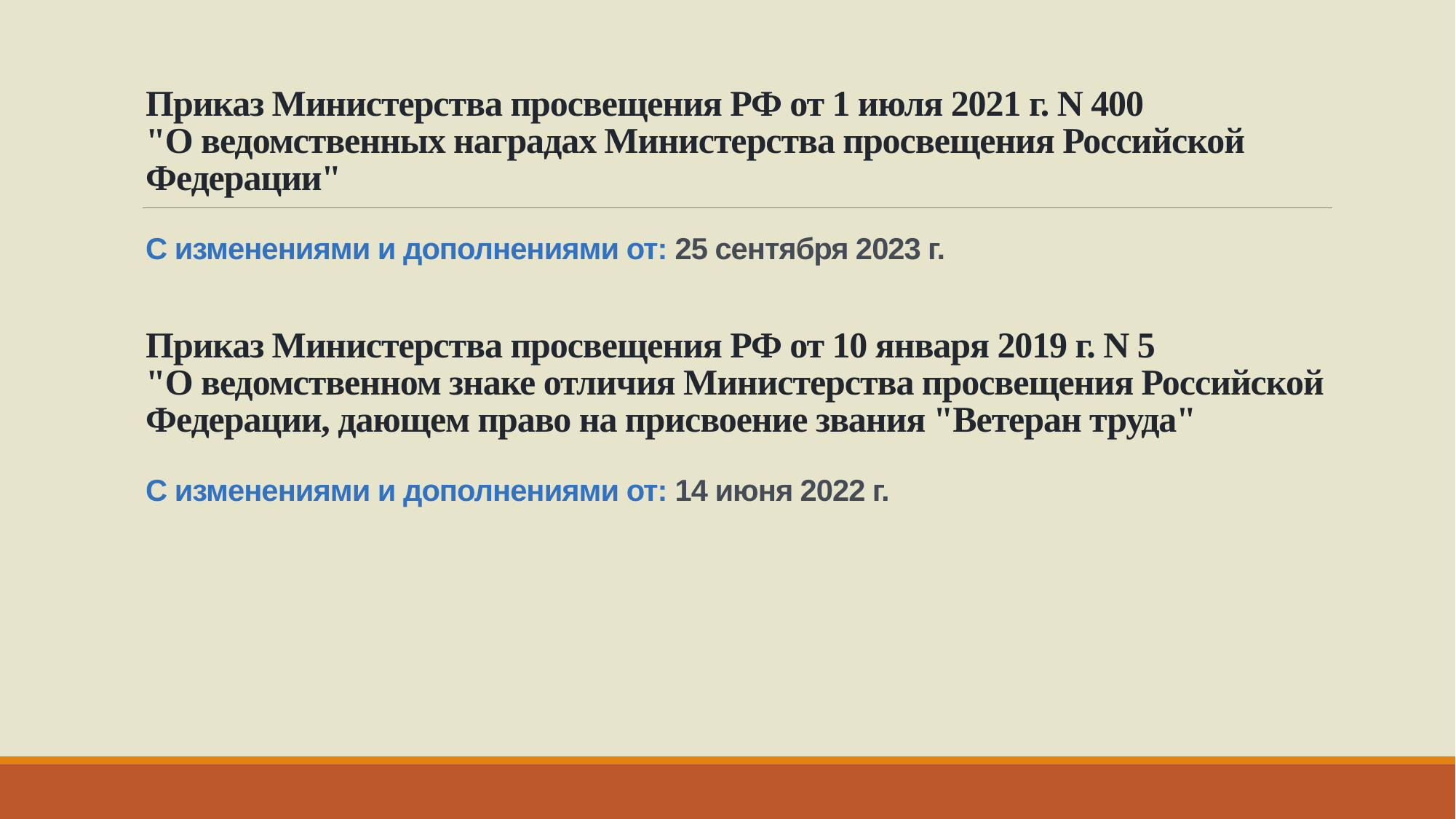

# Приказ Министерства просвещения РФ от 1 июля 2021 г. N 400 "О ведомственных наградах Министерства просвещения Российской Федерации"   С изменениями и дополнениями от: 25 сентября 2023 г.     Приказ Министерства просвещения РФ от 10 января 2019 г. N 5 "О ведомственном знаке отличия Министерства просвещения Российской Федерации, дающем право на присвоение звания "Ветеран труда"   С изменениями и дополнениями от: 14 июня 2022 г.